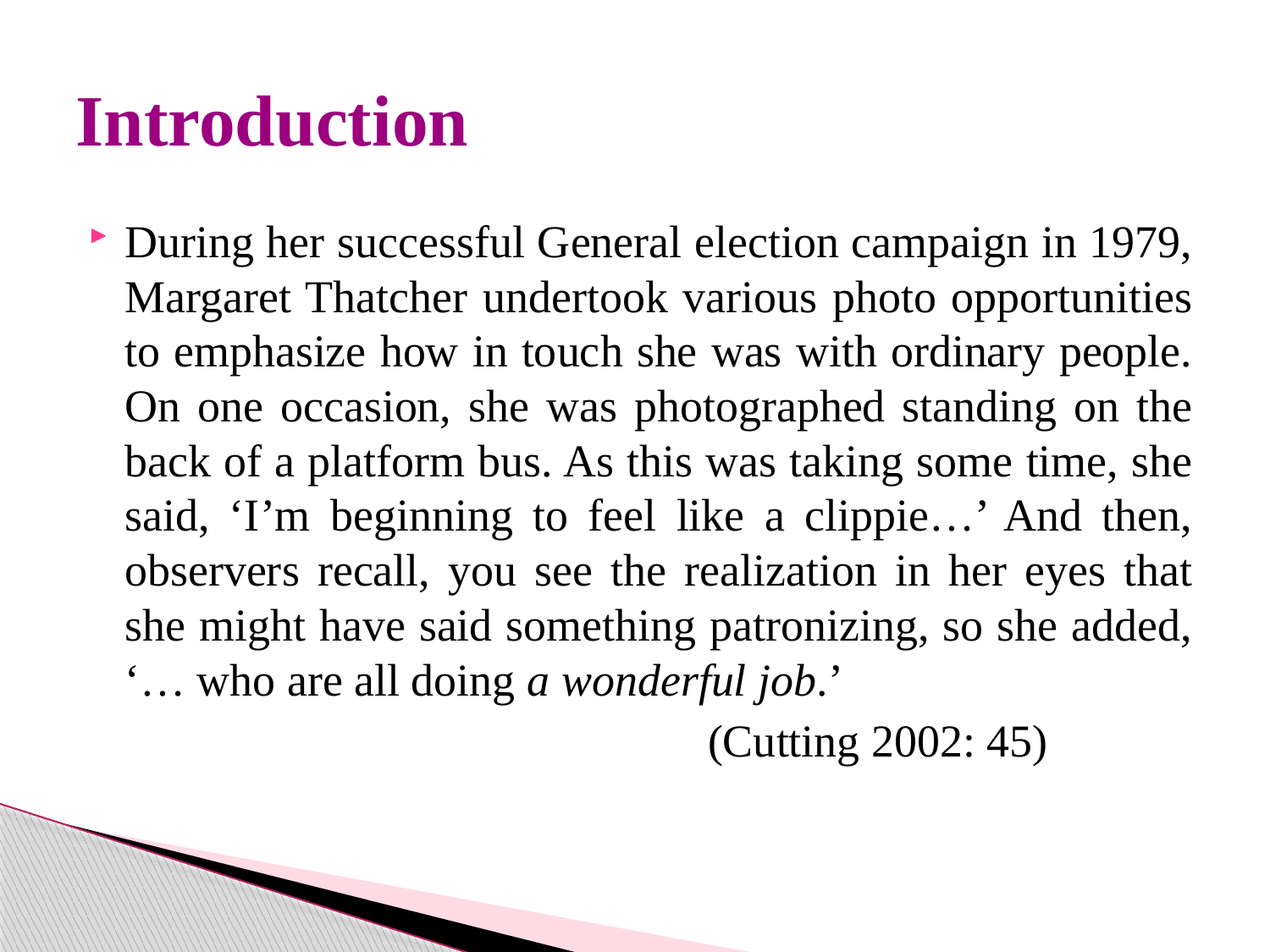

# Introduction
During her successful General election campaign in 1979, Margaret Thatcher undertook various photo opportunities to emphasize how in touch she was with ordinary people. On one occasion, she was photographed standing on the back of a platform bus. As this was taking some time, she said, ‘I’m beginning to feel like a clippie…’ And then, observers recall, you see the realization in her eyes that she might have said something patronizing, so she added, ‘… who are all doing a wonderful job.’
                                                      (Cutting 2002: 45)